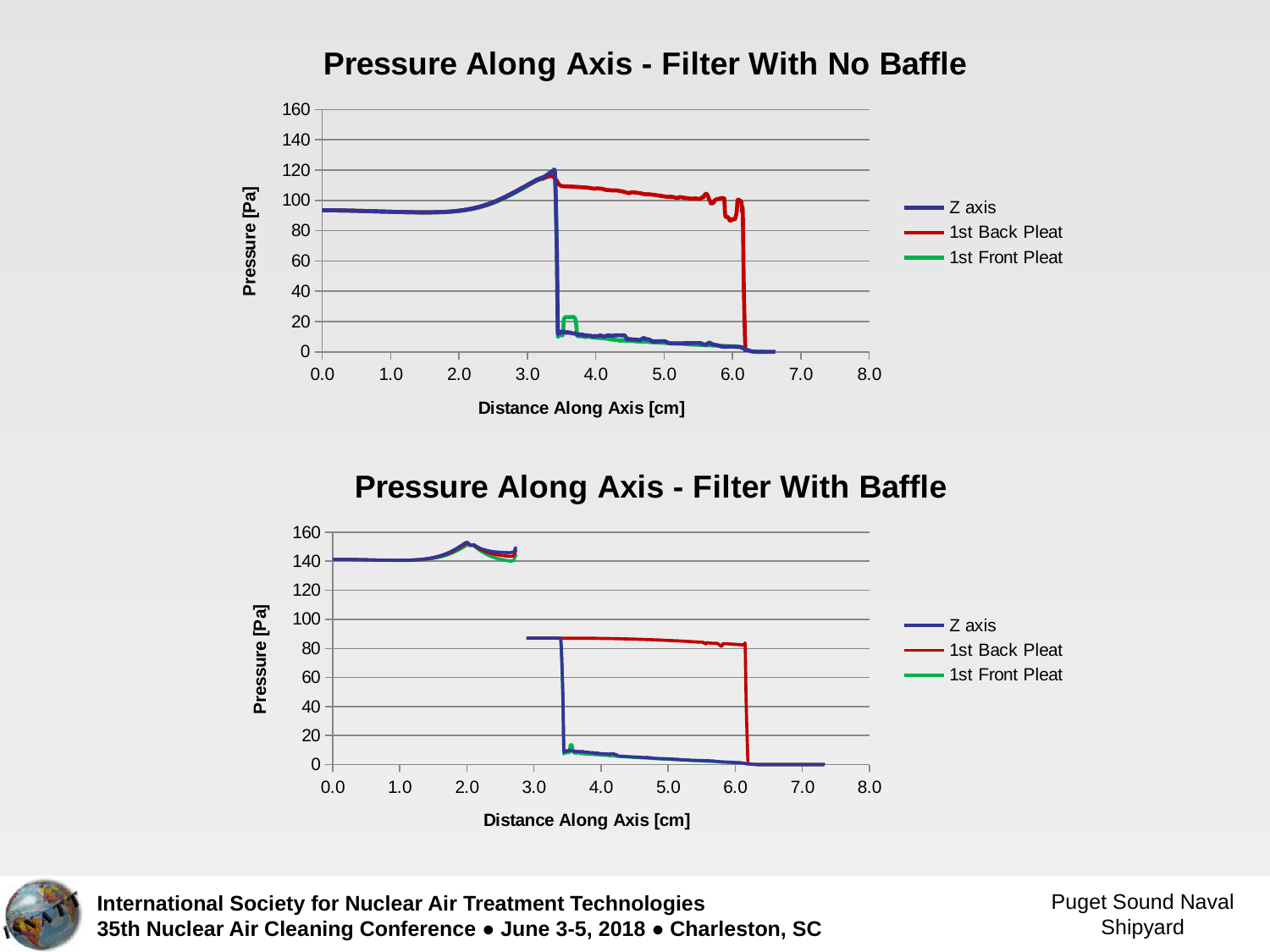

### Chart: Pressure Along Axis - Filter With No Baffle

| Category | Z axis | 1st Back Pleat | 1st Front Pleat |
|---|---|---|---|

### Chart: Pressure Along Axis - Filter With Baffle

| Category | Z axis | 1st Back Pleat | 1st Front Pleat |
|---|---|---|---|